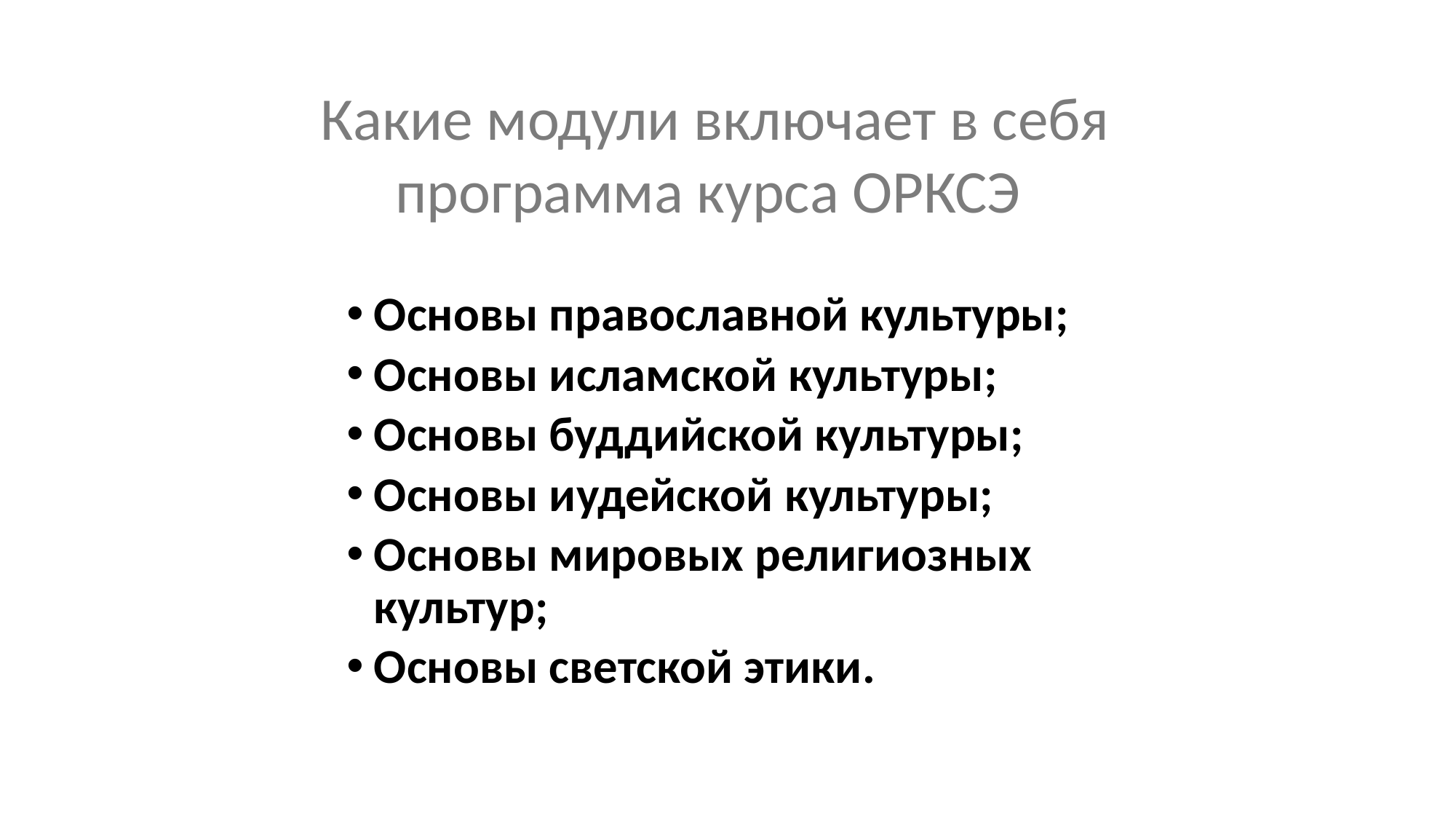

Какие модули включает в себя программа курса ОРКСЭ

Основы православной культуры;
Основы исламской культуры;
Основы буддийской культуры;
Основы иудейской культуры;
Основы мировых религиозных культур;
Основы светской этики.
ОРКСЭ